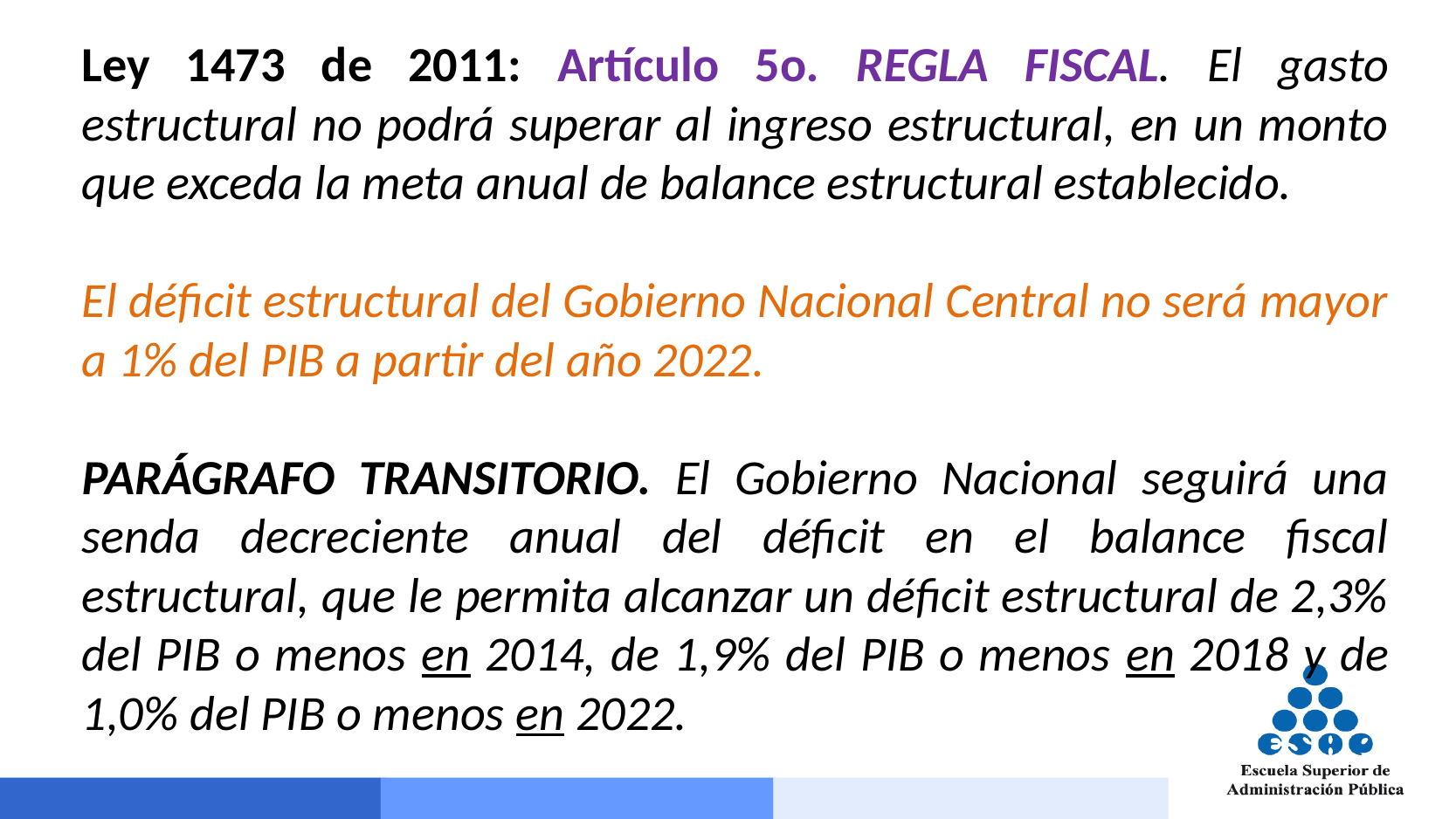

Ley 1473 de 2011: Artículo 5o. REGLA FISCAL. El gasto estructural no podrá superar al ingreso estructural, en un monto que exceda la meta anual de balance estructural establecido.

El déficit estructural del Gobierno Nacional Central no será mayor a 1% del PIB a partir del año 2022.

PARÁGRAFO TRANSITORIO. El Gobierno Nacional seguirá una senda decreciente anual del déficit en el balance fiscal estructural, que le permita alcanzar un déficit estructural de 2,3% del PIB o menos en 2014, de 1,9% del PIB o menos en 2018 y de 1,0% del PIB o menos en 2022.